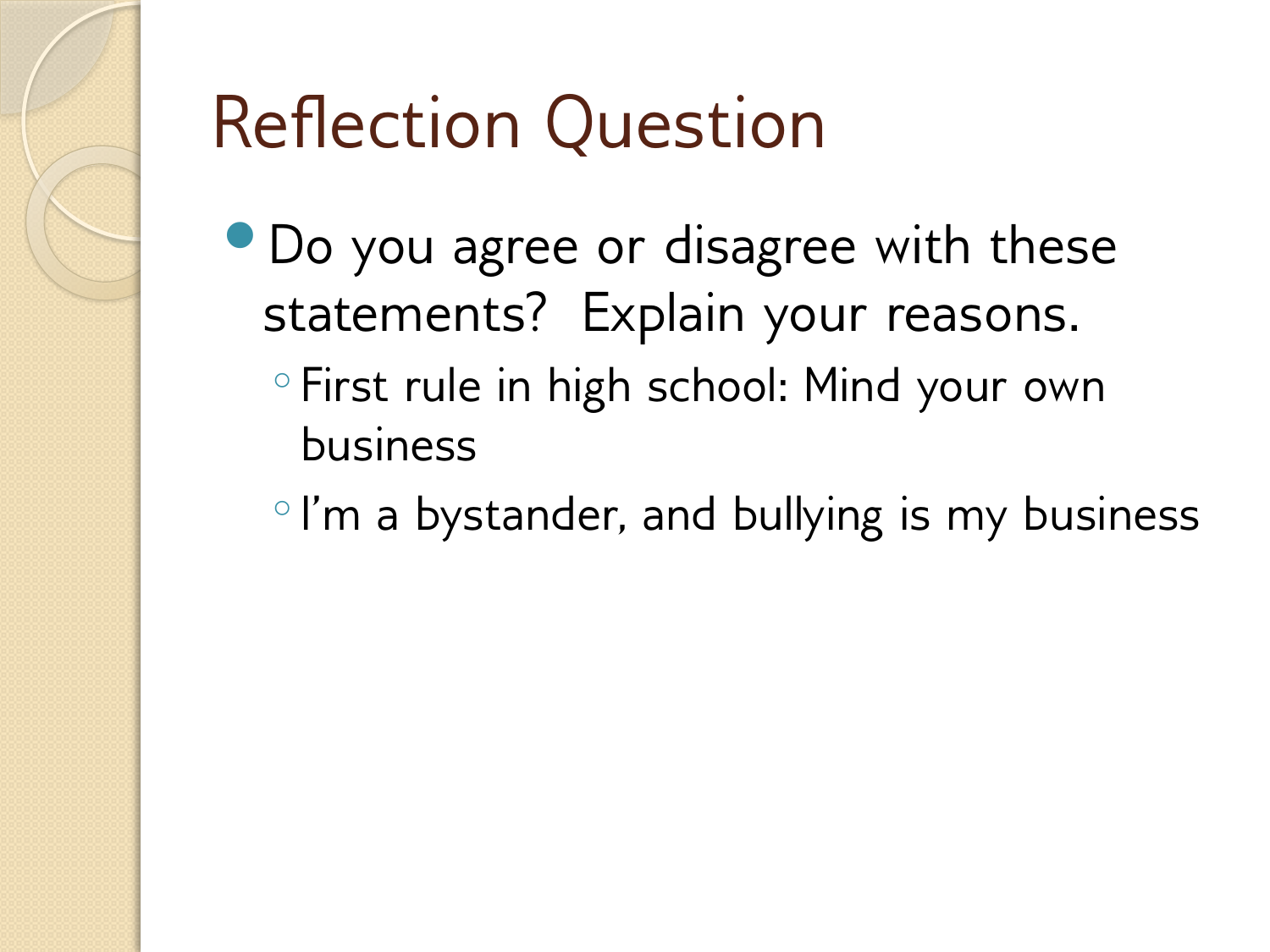

# Reflection Question
Do you agree or disagree with these statements?  Explain your reasons.
First rule in high school: Mind your own business
I’m a bystander, and bullying is my business